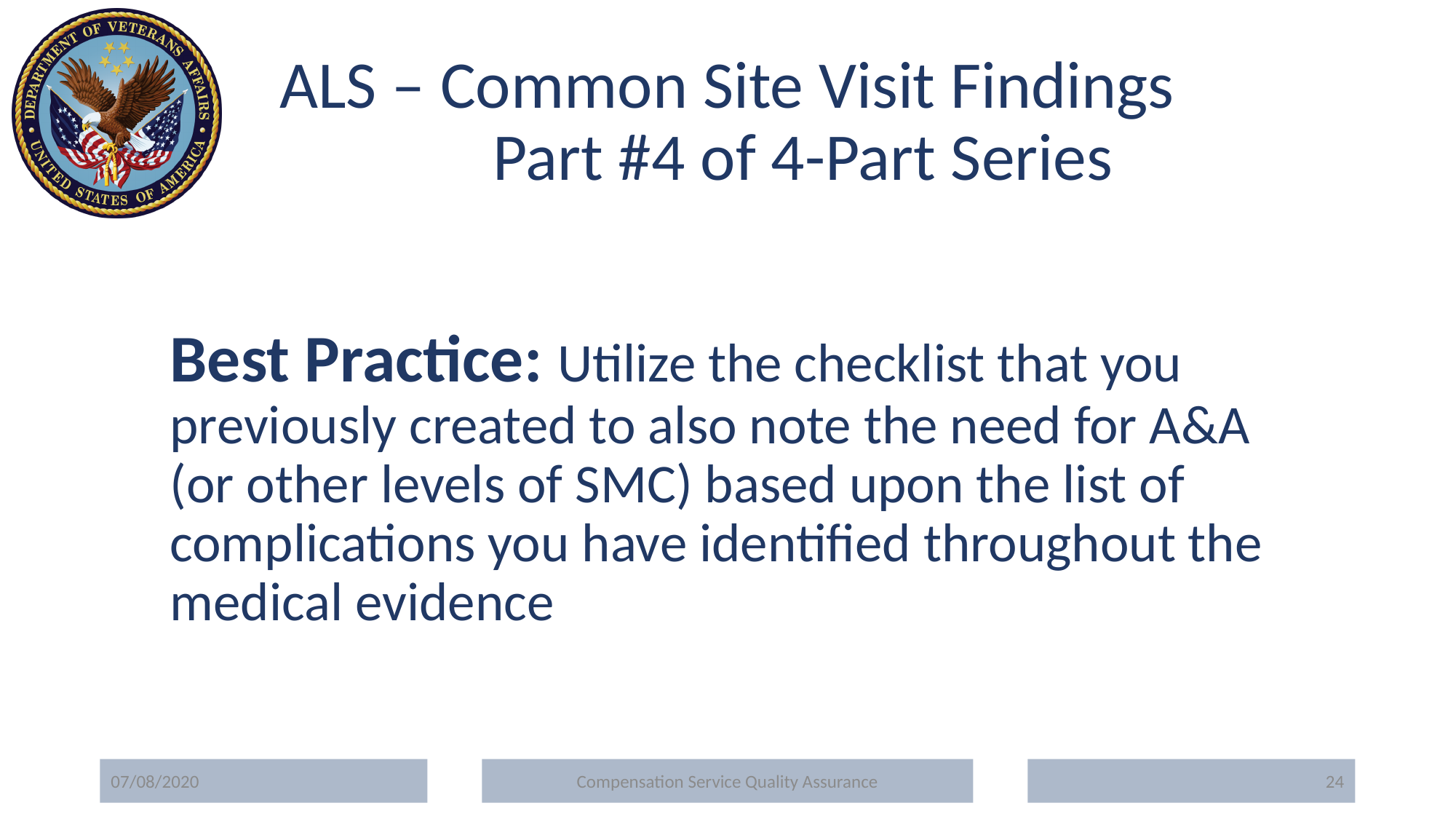

# ALS – Common Site Visit Findings Part #4 of 4-Part Series

Best Practice: Utilize the checklist that you previously created to also note the need for A&A (or other levels of SMC) based upon the list of complications you have identified throughout the medical evidence

07/08/2020
Compensation Service Quality Assurance
24